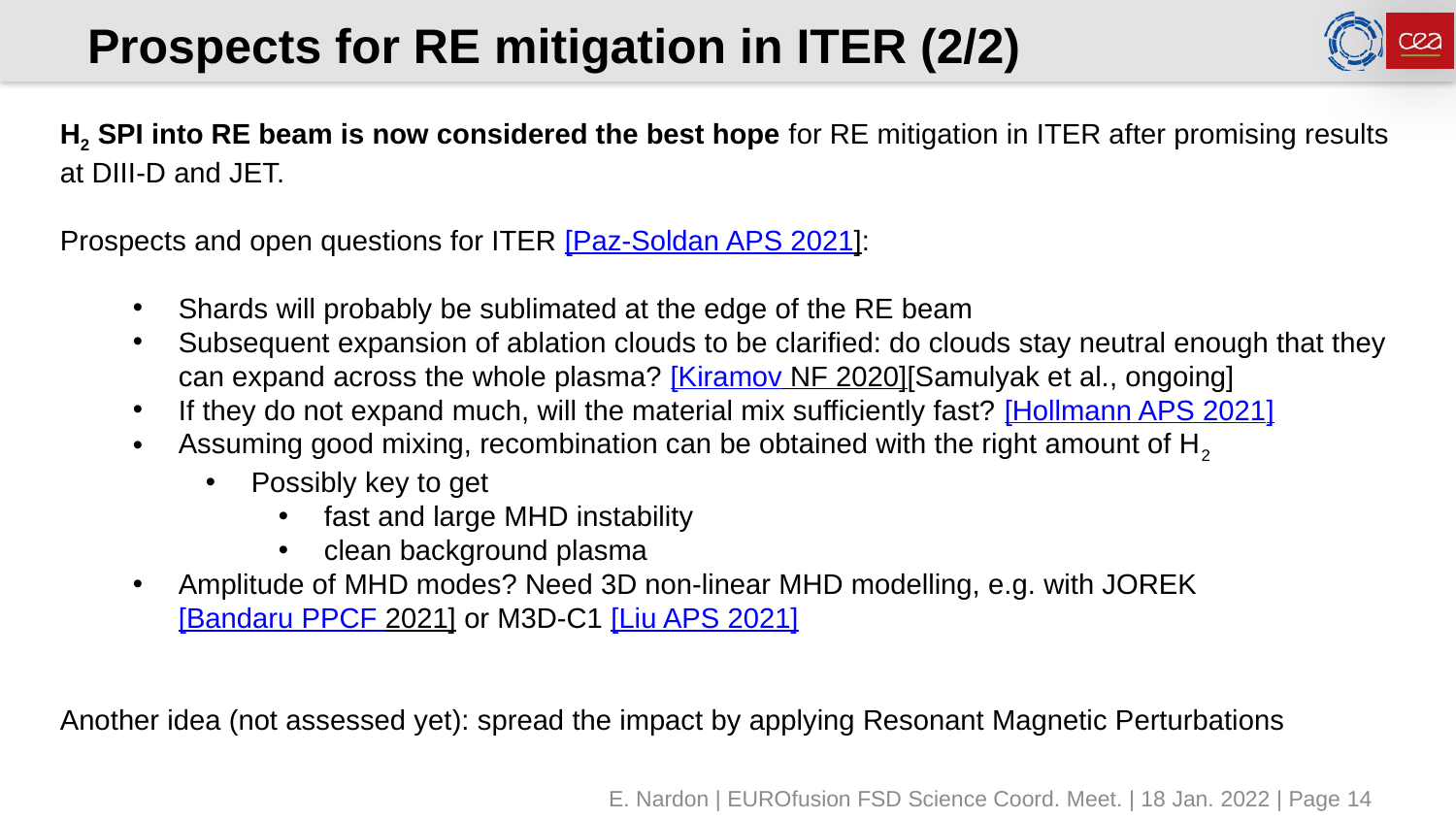

# Prospects for RE mitigation in ITER (2/2)
H2 SPI into RE beam is now considered the best hope for RE mitigation in ITER after promising results at DIII-D and JET.

Prospects and open questions for ITER [Paz-Soldan APS 2021]:

Shards will probably be sublimated at the edge of the RE beam
Subsequent expansion of ablation clouds to be clarified: do clouds stay neutral enough that they can expand across the whole plasma? [Kiramov NF 2020][Samulyak et al., ongoing]
If they do not expand much, will the material mix sufficiently fast? [Hollmann APS 2021]
Assuming good mixing, recombination can be obtained with the right amount of H2
Possibly key to get
fast and large MHD instability
clean background plasma
Amplitude of MHD modes? Need 3D non-linear MHD modelling, e.g. with JOREK [Bandaru PPCF 2021] or M3D-C1 [Liu APS 2021]

Another idea (not assessed yet): spread the impact by applying Resonant Magnetic Perturbations
E. Nardon | EUROfusion FSD Science Coord. Meet. | 18 Jan. 2022 | Page 14